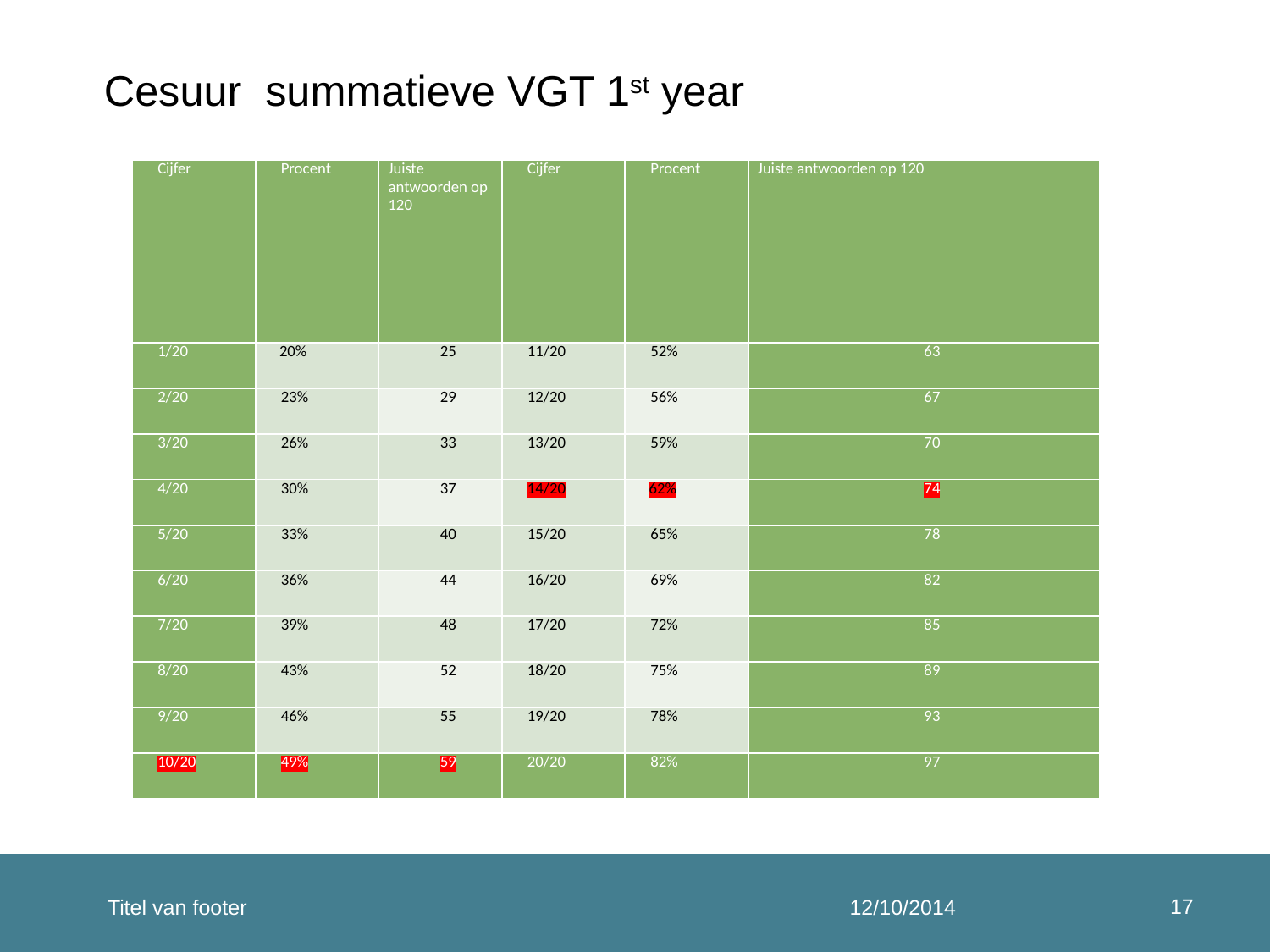

# Cesuur  summatieve VGT 1st year
| Cijfer | Procent | Juiste antwoorden op 120 | Cijfer | Procent | Juiste antwoorden op 120 |
| --- | --- | --- | --- | --- | --- |
| 1/20 | 20% | 25 | 11/20 | 52% | 63 |
| 2/20 | 23% | 29 | 12/20 | 56% | 67 |
| 3/20 | 26% | 33 | 13/20 | 59% | 70 |
| 4/20 | 30% | 37 | 14/20 | 62% | 74 |
| 5/20 | 33% | 40 | 15/20 | 65% | 78 |
| 6/20 | 36% | 44 | 16/20 | 69% | 82 |
| 7/20 | 39% | 48 | 17/20 | 72% | 85 |
| 8/20 | 43% | 52 | 18/20 | 75% | 89 |
| 9/20 | 46% | 55 | 19/20 | 78% | 93 |
| 10/20 | 49% | 59 | 20/20 | 82% | 97 |
17
Titel van footer
12/10/2014